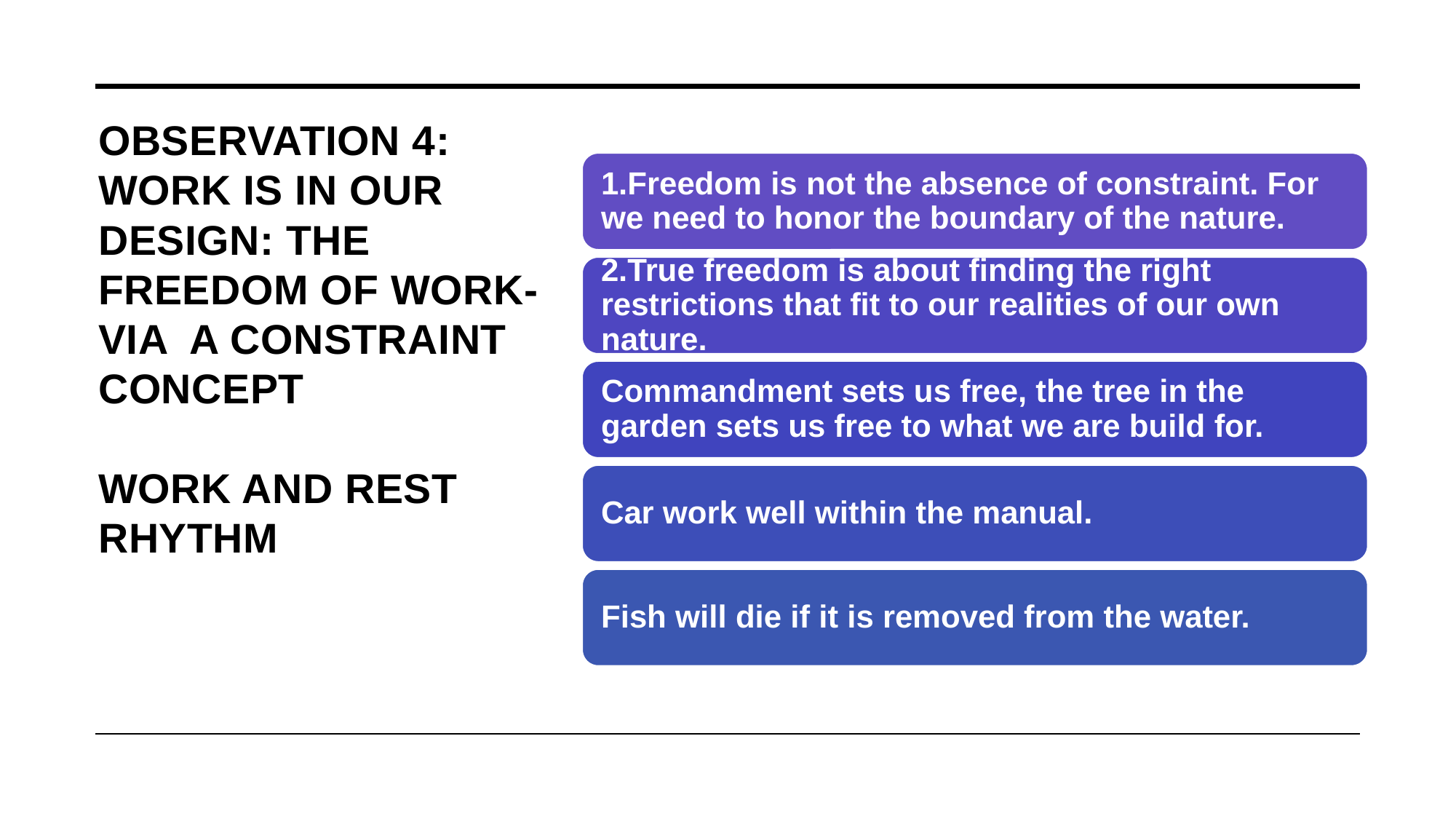

# Observation 4: work is in our design: the Freedom of work- via  a constraint concept work and rest Rhythm
1.Freedom is not the absence of constraint. For we need to honor the boundary of the nature.
2.True freedom is about finding the right restrictions that fit to our realities of our own nature.
Commandment sets us free, the tree in the garden sets us free to what we are build for.
Car work well within the manual.
Fish will die if it is removed from the water.